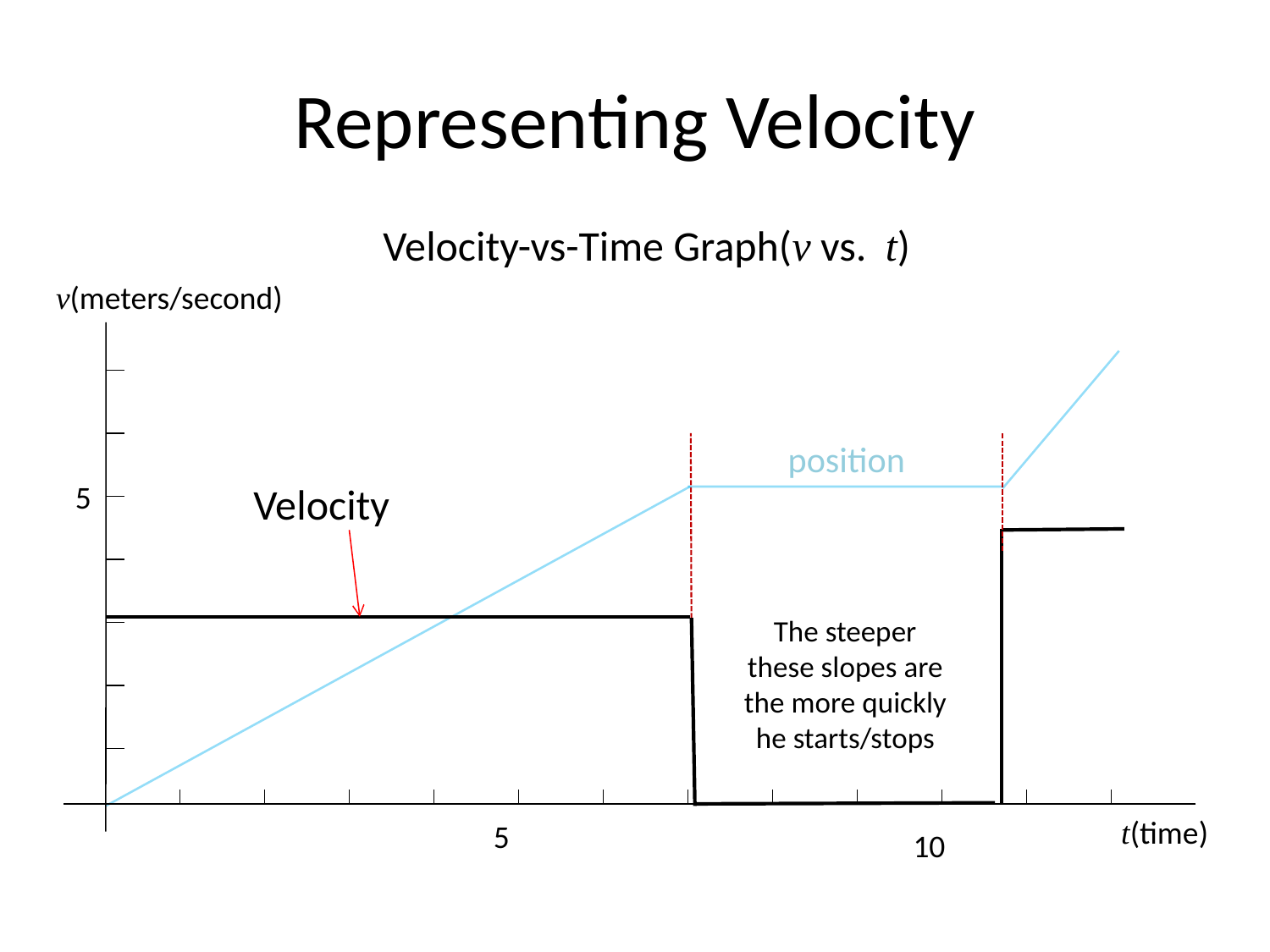

# Representing Velocity
Velocity-vs-Time Graph(v vs.  t)
v(meters/second)
position
5
Velocity
The steeper these slopes are the more quickly he starts/stops
t(time)
5
10